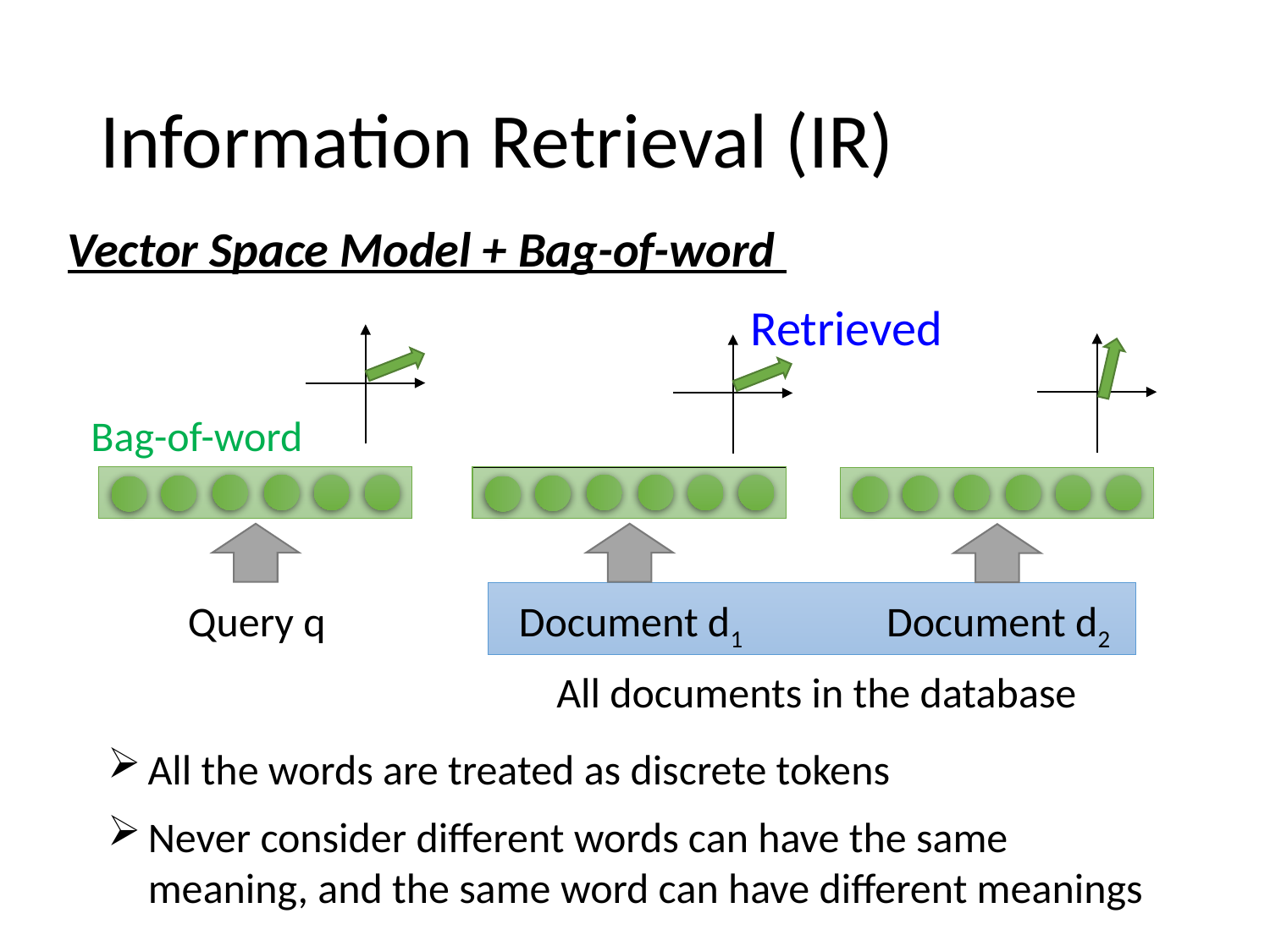

# Information Retrieval (IR)
Vector Space Model + Bag-of-word
Retrieved

Bag-of-word

Query q
Document d1
Document d2
All documents in the database
All the words are treated as discrete tokens
Never consider different words can have the same meaning, and the same word can have different meanings